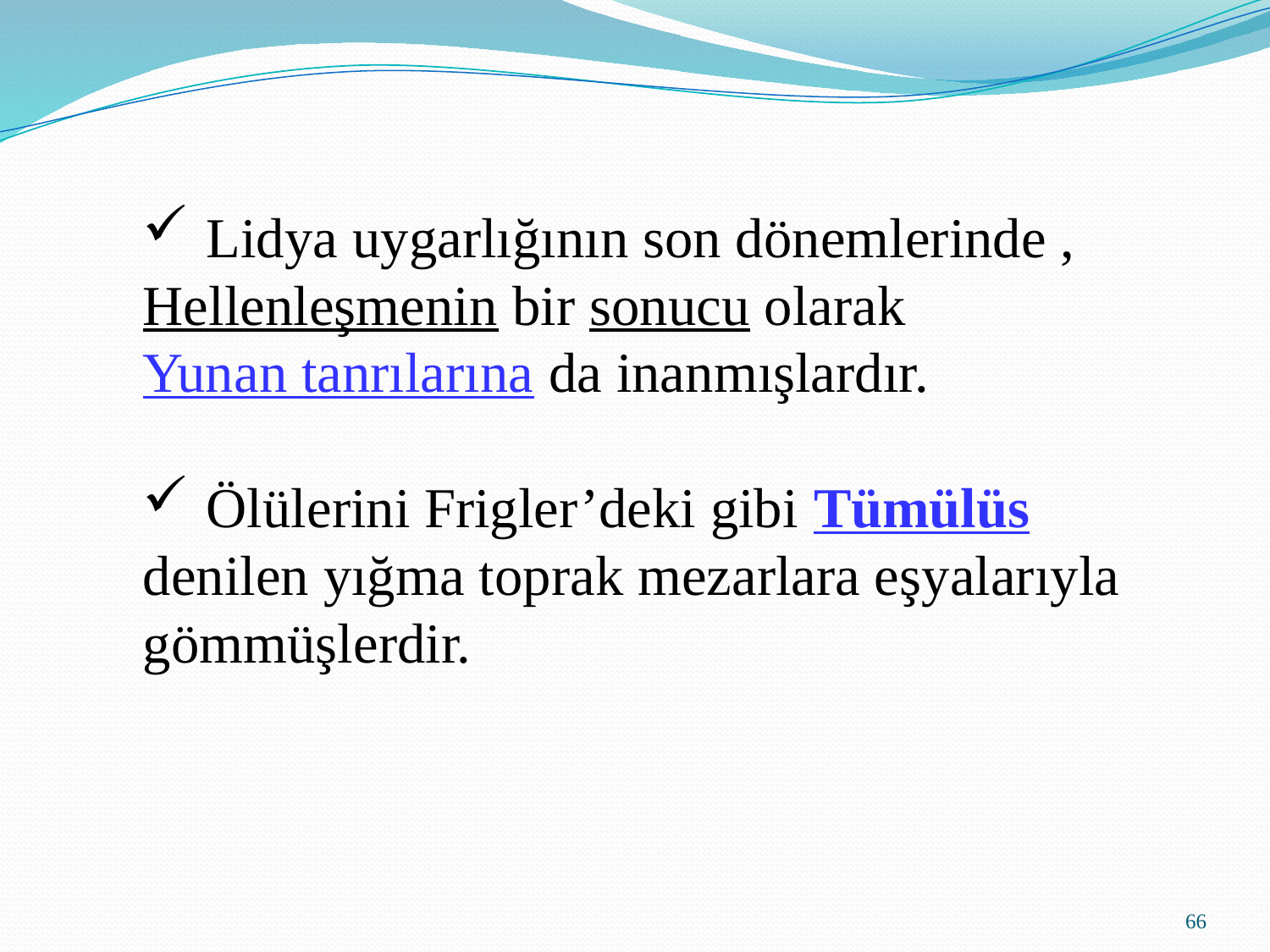

Lidya uygarlığının son dönemlerinde ,
Hellenleşmenin bir sonucu olarak
Yunan tanrılarına da inanmışlardır.

Ölülerini Frigler’deki gibi Tümülüs
denilen yığma toprak mezarlara eşyalarıyla
gömmüşlerdir.
66